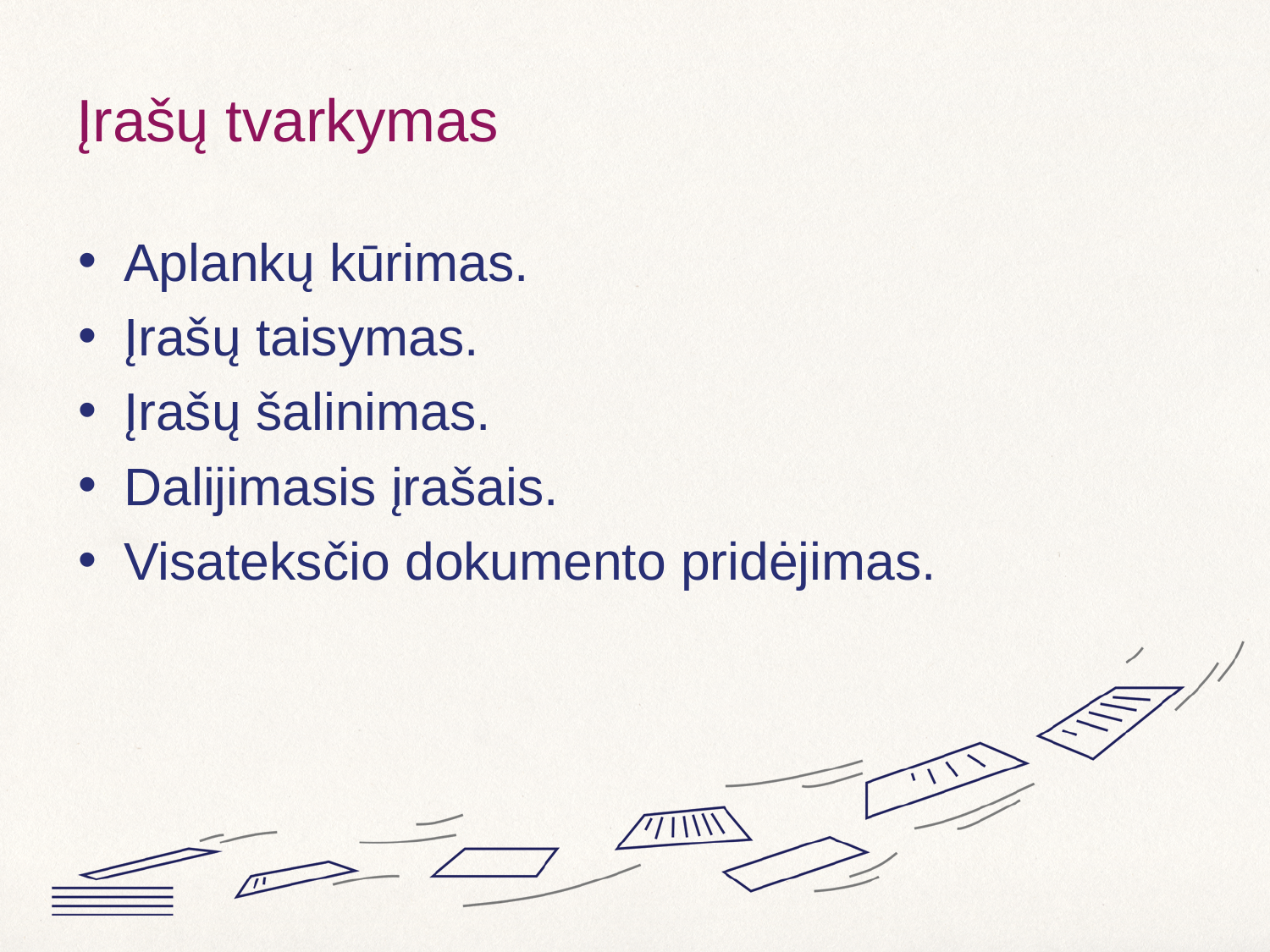

# Įrašų tvarkymas
Aplankų kūrimas.
Įrašų taisymas.
Įrašų šalinimas.
Dalijimasis įrašais.
Visateksčio dokumento pridėjimas.